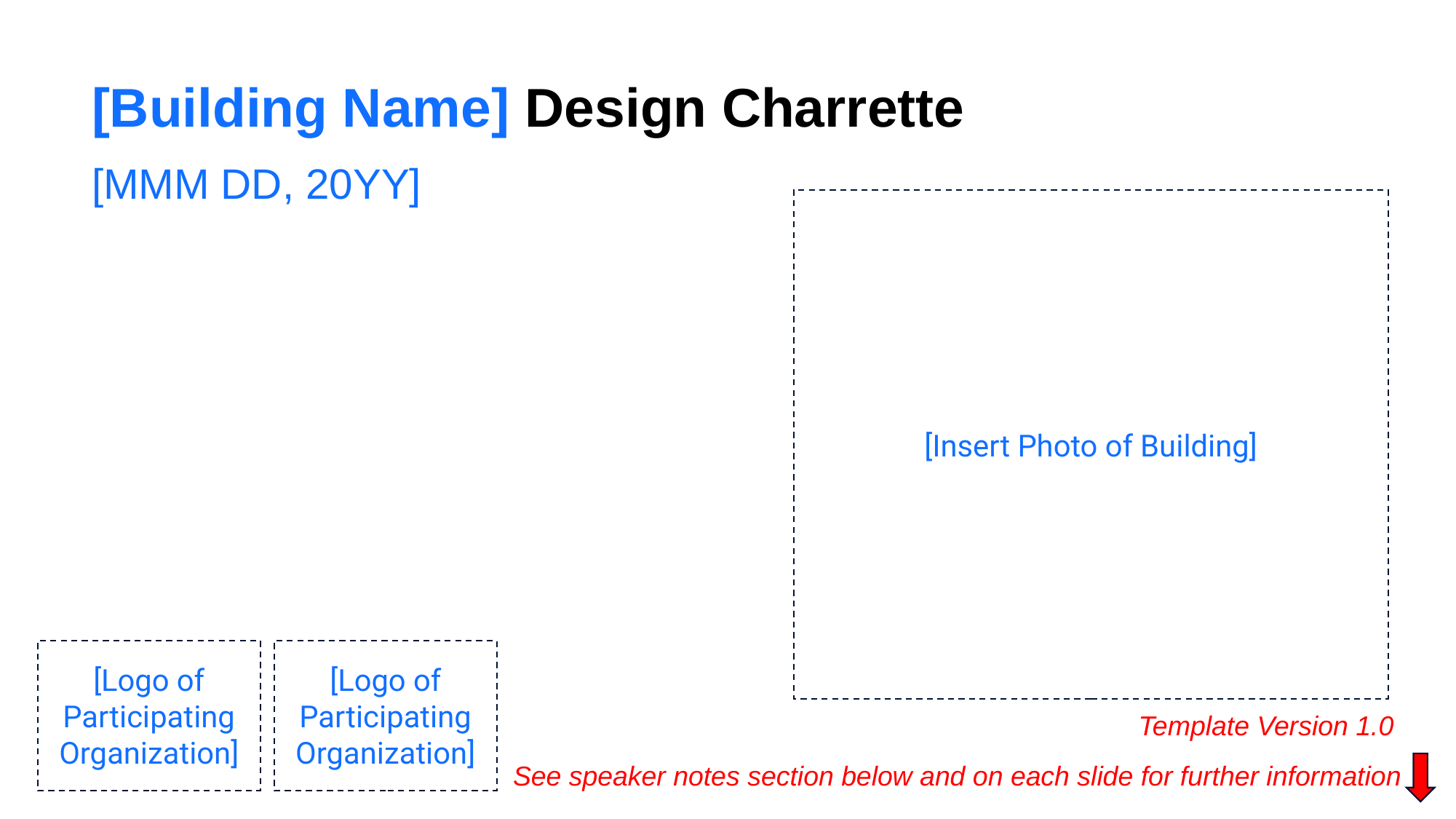

[Building Name] Design Charrette
[MMM DD, 20YY]
[Insert Photo of Building]
[Logo of Participating Organization]
[Logo of Participating Organization]
Template Version 1.0
See speaker notes section below and on each slide for further information